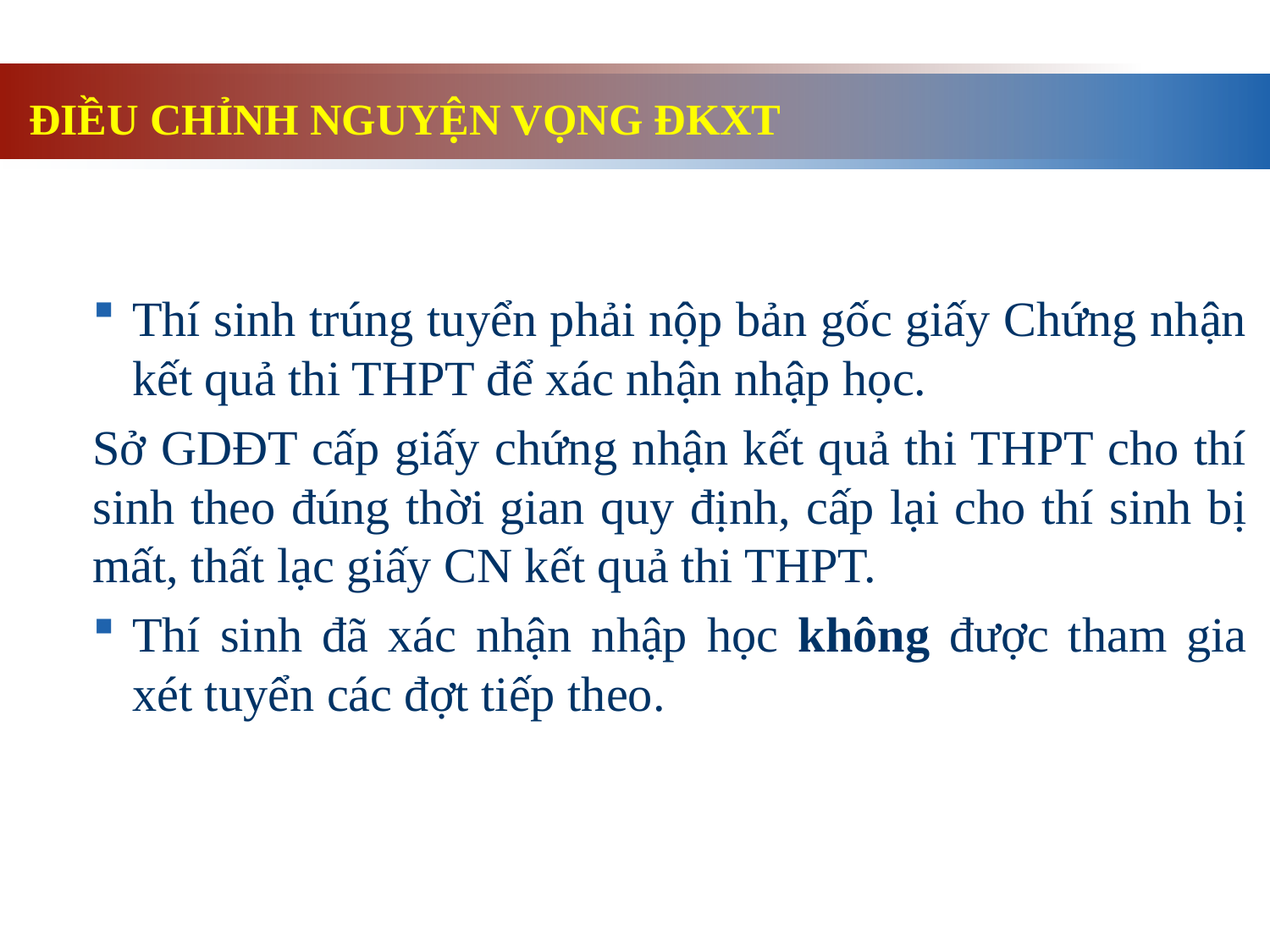

ĐIỀU CHỈNH NGUYỆN VỌNG ĐKXT

Thí sinh trúng tuyển phải nộp bản gốc giấy Chứng nhận kết quả thi THPT để xác nhận nhập học.
Sở GDĐT cấp giấy chứng nhận kết quả thi THPT cho thí sinh theo đúng thời gian quy định, cấp lại cho thí sinh bị mất, thất lạc giấy CN kết quả thi THPT.
Thí sinh đã xác nhận nhập học không được tham gia xét tuyển các đợt tiếp theo.